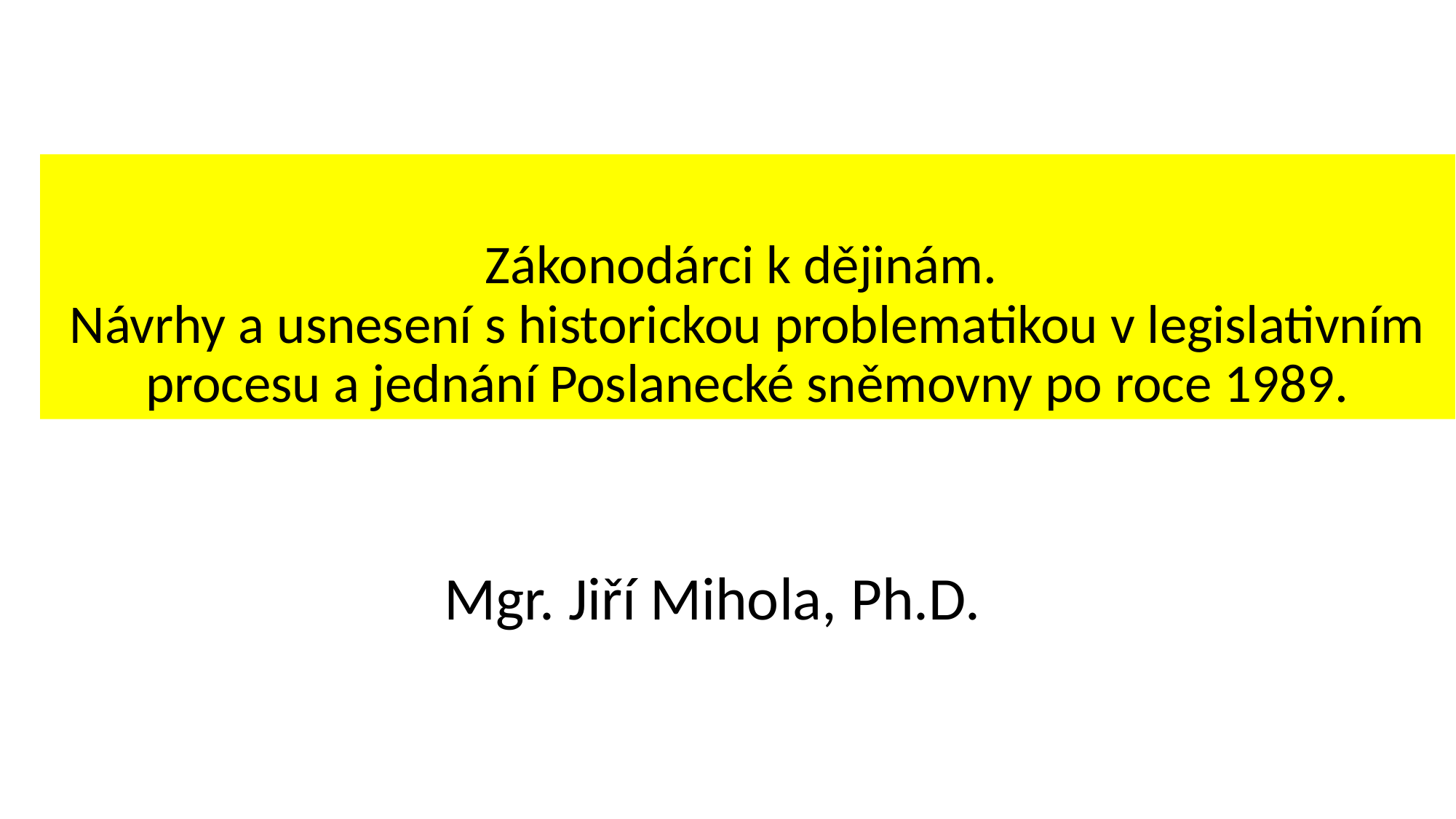

# Zákonodárci k dějinám. Návrhy a usnesení s historickou problematikou v legislativním procesu a jednání Poslanecké sněmovny po roce 1989.

Mgr. Jiří Mihola, Ph.D.